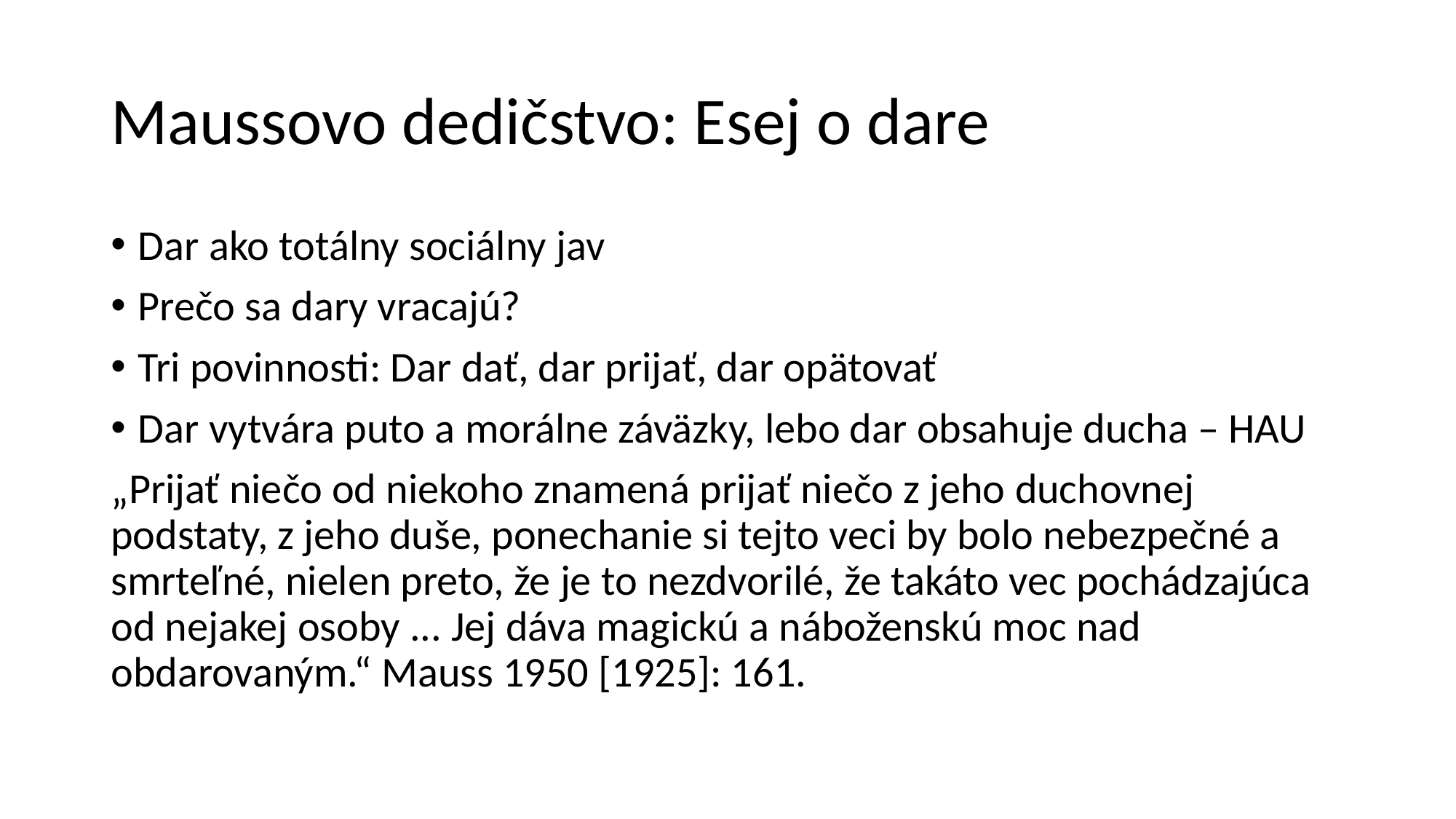

# Maussovo dedičstvo: Esej o dare
Dar ako totálny sociálny jav
Prečo sa dary vracajú?
Tri povinnosti: Dar dať, dar prijať, dar opätovať
Dar vytvára puto a morálne záväzky, lebo dar obsahuje ducha – HAU
„Prijať niečo od niekoho znamená prijať niečo z jeho duchovnej podstaty, z jeho duše, ponechanie si tejto veci by bolo nebezpečné a smrteľné, nielen preto, že je to nezdvorilé, že takáto vec pochádzajúca od nejakej osoby ... Jej dáva magickú a náboženskú moc nad obdarovaným.“ Mauss 1950 [1925]: 161.